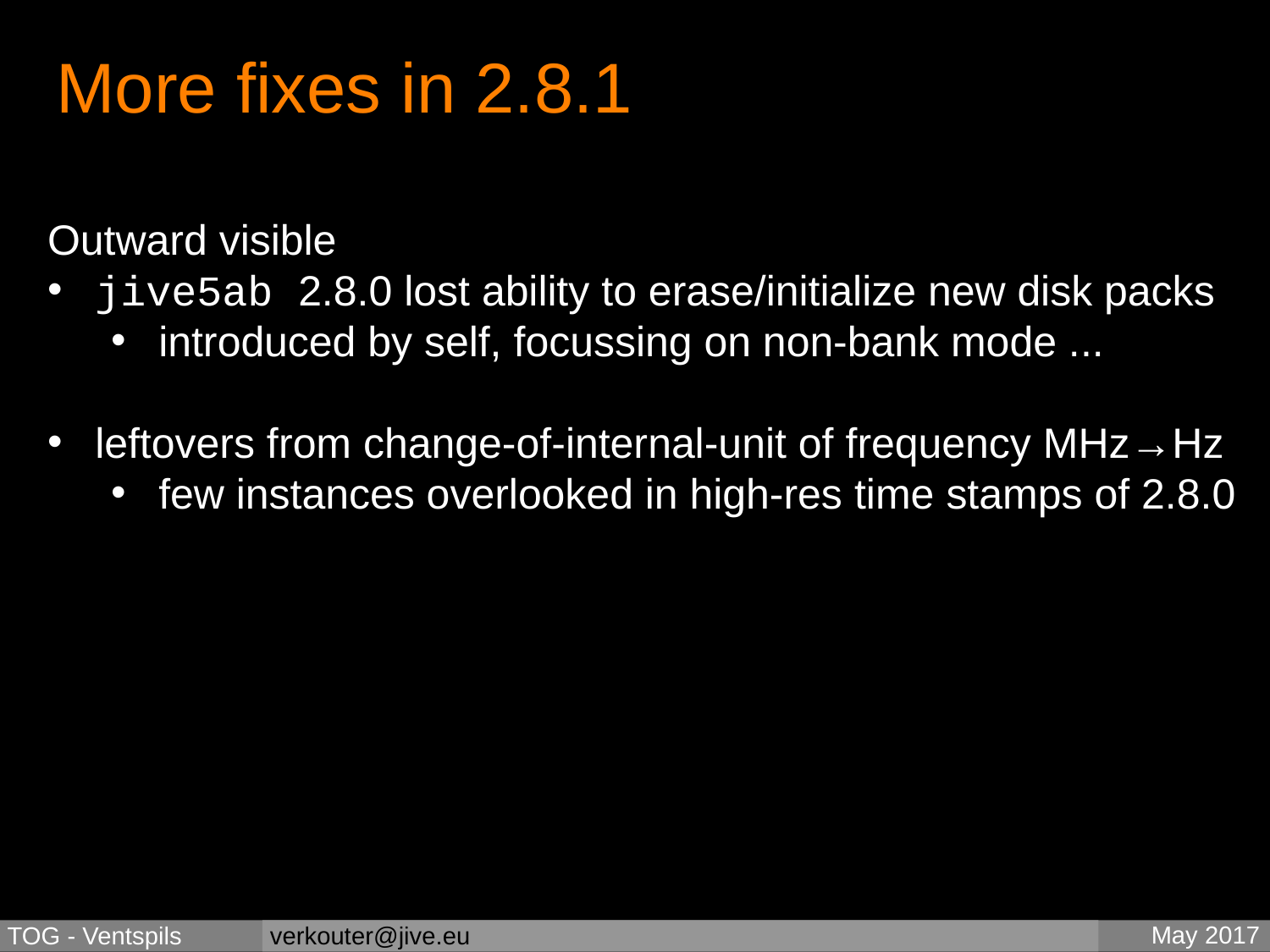

More fixes in 2.8.1
Outward visible
jive5ab 2.8.0 lost ability to erase/initialize new disk packs
introduced by self, focussing on non-bank mode ...

leftovers from change-of-internal-unit of frequency MHz→Hz
few instances overlooked in high-res time stamps of 2.8.0